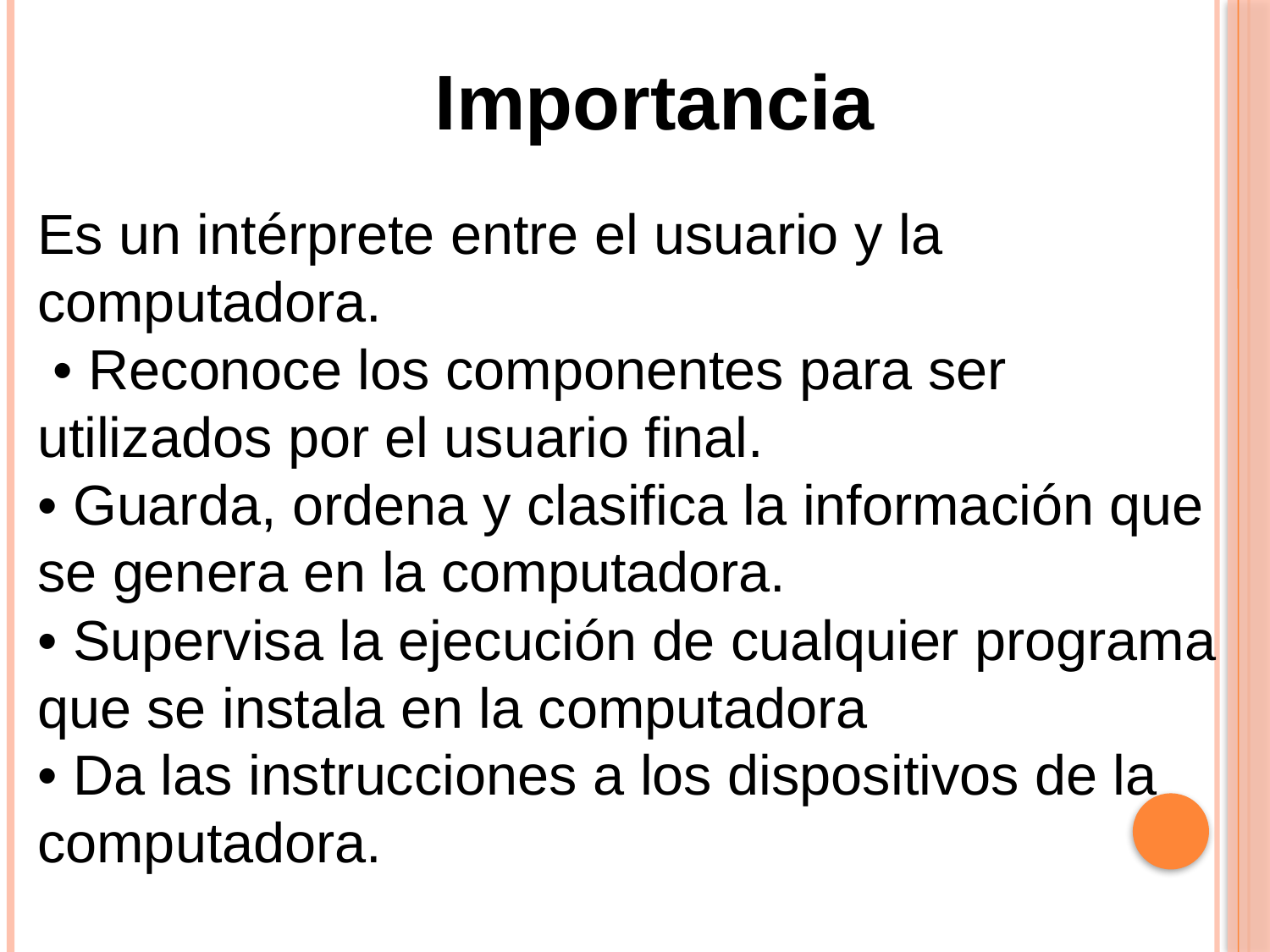

Importancia

Es un intérprete entre el usuario y la computadora.
 • Reconoce los componentes para ser utilizados por el usuario final.
• Guarda, ordena y clasifica la información que se genera en la computadora.
• Supervisa la ejecución de cualquier programa que se instala en la computadora
• Da las instrucciones a los dispositivos de la computadora.